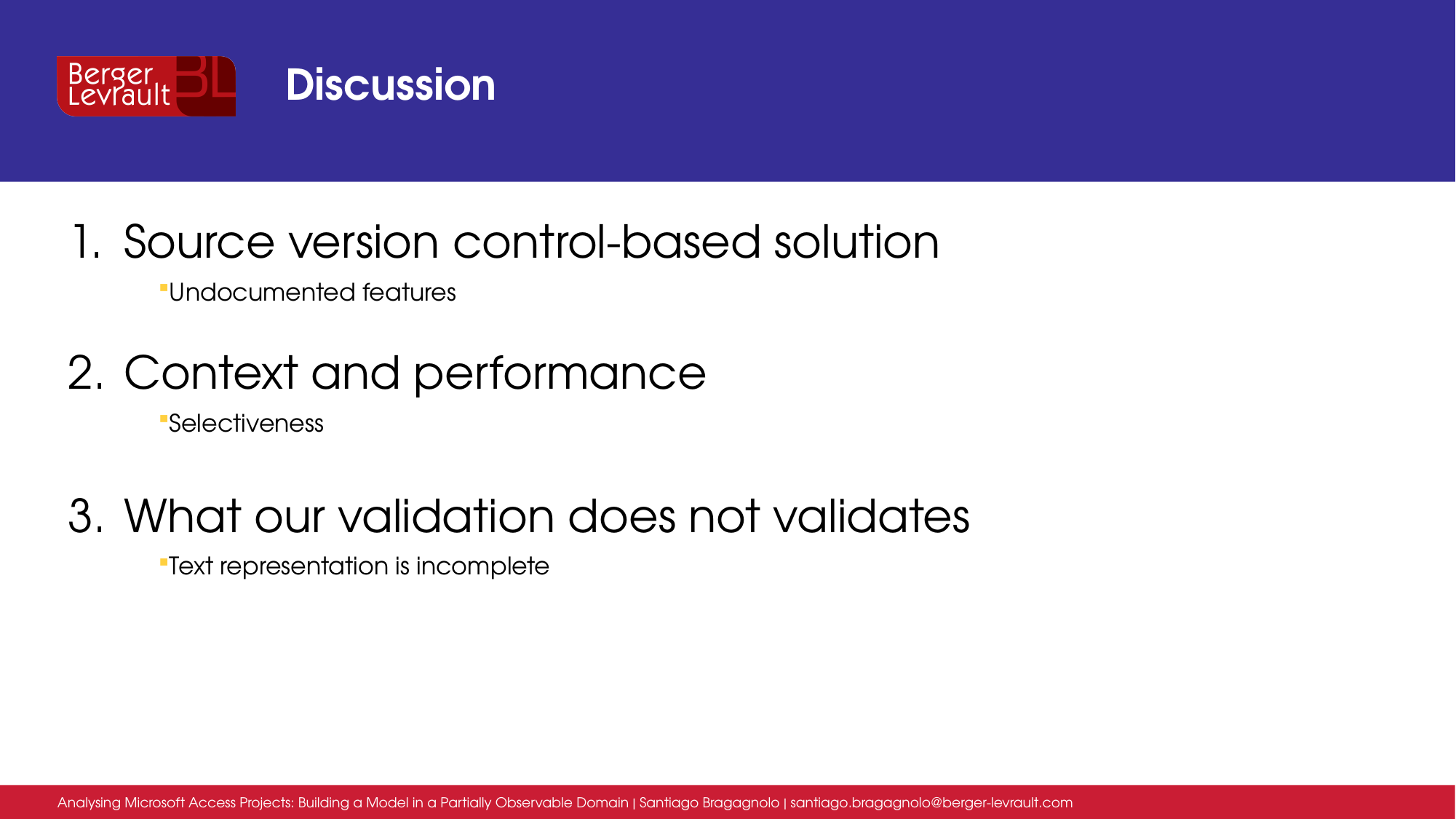

# Discussion
Source version control-based solution
Undocumented features

Context and performance
Selectiveness

What our validation does not validates
Text representation is incomplete

Analysing Microsoft Access Projects: Building a Model in a Partially Observable Domain | Santiago Bragagnolo | santiago.bragagnolo@berger-levrault.com